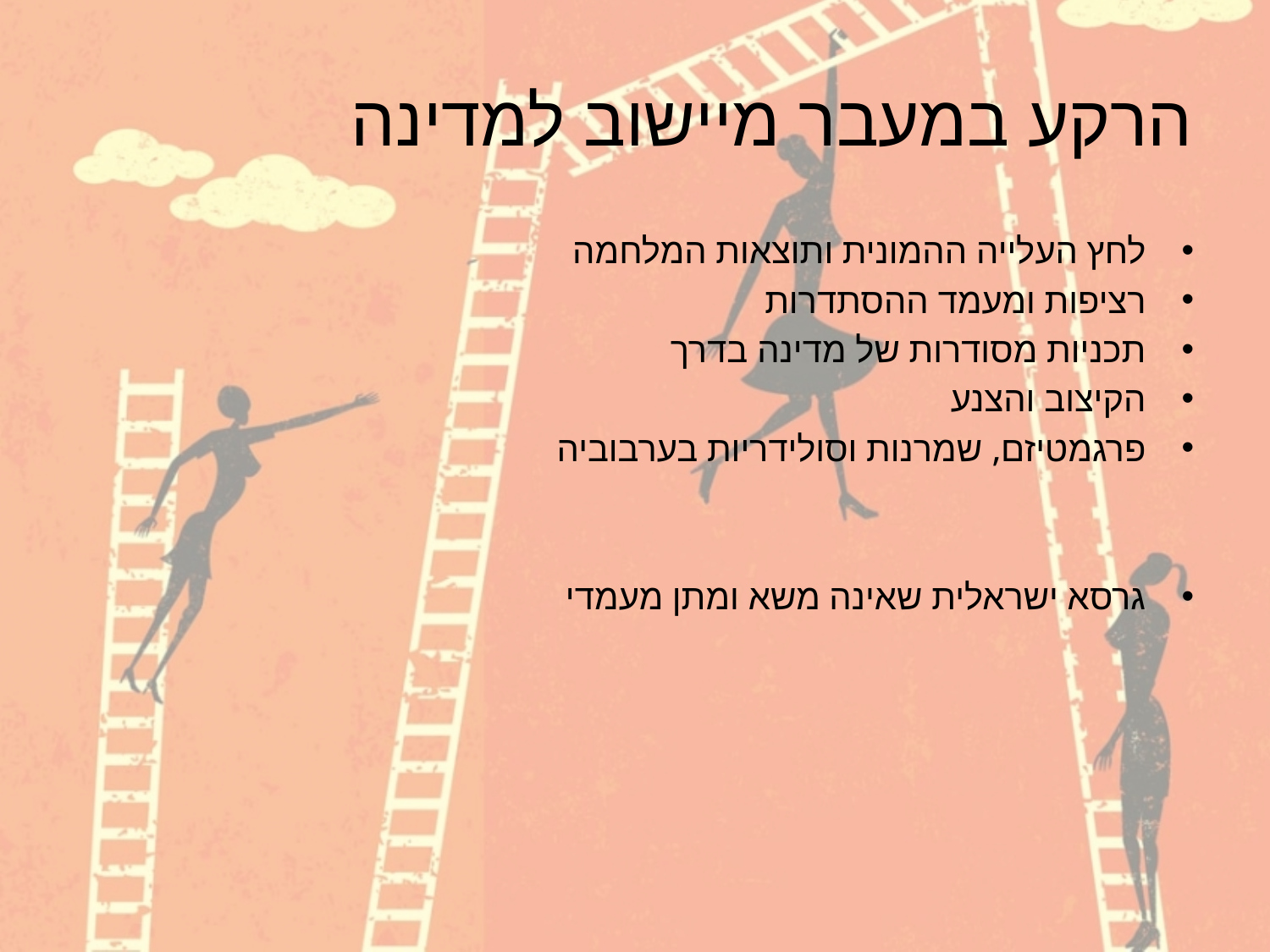

# הרקע במעבר מיישוב למדינה
לחץ העלייה ההמונית ותוצאות המלחמה
רציפות ומעמד ההסתדרות
תכניות מסודרות של מדינה בדרך
הקיצוב והצנע
פרגמטיזם, שמרנות וסולידריות בערבוביה

גרסא ישראלית שאינה משא ומתן מעמדי